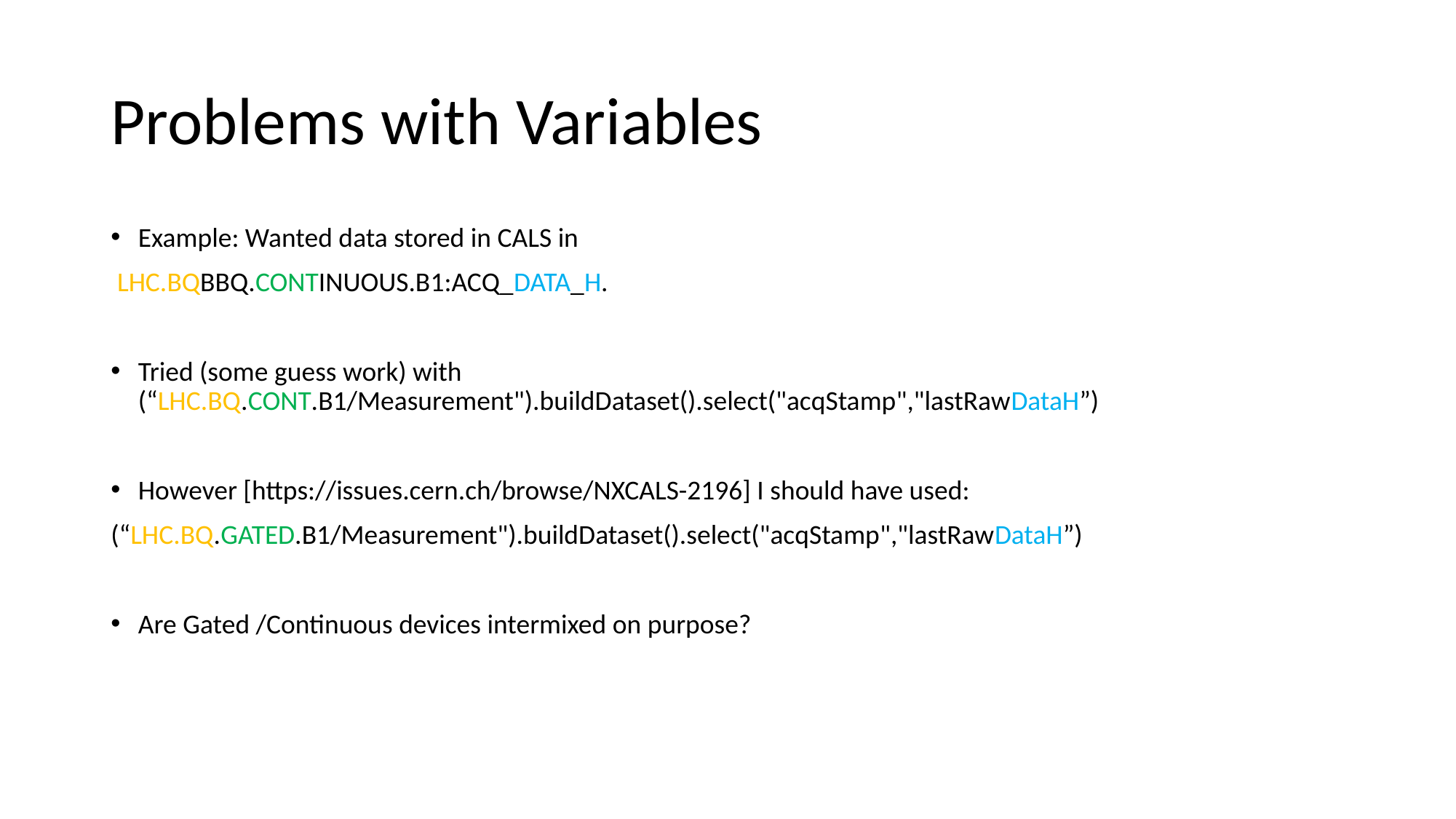

# Problems with Variables
Example: Wanted data stored in CALS in
 LHC.BQBBQ.CONTINUOUS.B1:ACQ_DATA_H.

Tried (some guess work) with  (“LHC.BQ.CONT.B1/Measurement").buildDataset().select("acqStamp","lastRawDataH”)

However [https://issues.cern.ch/browse/NXCALS-2196] I should have used:
(“LHC.BQ.GATED.B1/Measurement").buildDataset().select("acqStamp","lastRawDataH”)

Are Gated /Continuous devices intermixed on purpose?